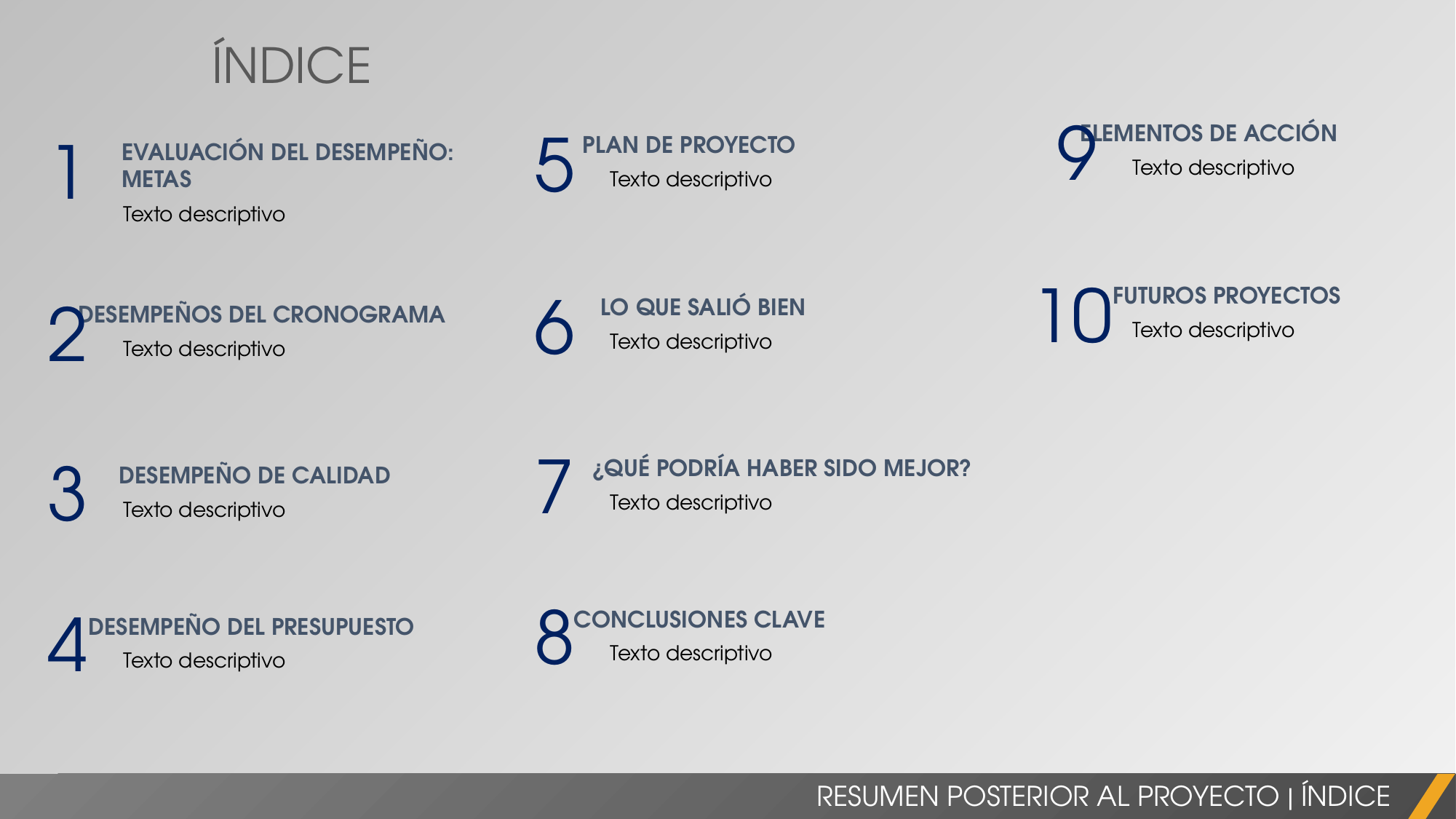

ÍNDICE
9
5
1
ELEMENTOS DE ACCIÓN
PLAN DE PROYECTO
EVALUACIÓN DEL DESEMPEÑO:
METAS
Texto descriptivo
Texto descriptivo
Texto descriptivo
10
6
2
FUTUROS PROYECTOS
LO QUE SALIÓ BIEN
DESEMPEÑOS DEL CRONOGRAMA
Texto descriptivo
Texto descriptivo
Texto descriptivo
7
3
¿QUÉ PODRÍA HABER SIDO MEJOR?
DESEMPEÑO DE CALIDAD
Texto descriptivo
Texto descriptivo
8
4
CONCLUSIONES CLAVE
DESEMPEÑO DEL PRESUPUESTO
Texto descriptivo
Texto descriptivo
RESUMEN POSTERIOR AL PROYECTO | ÍNDICE